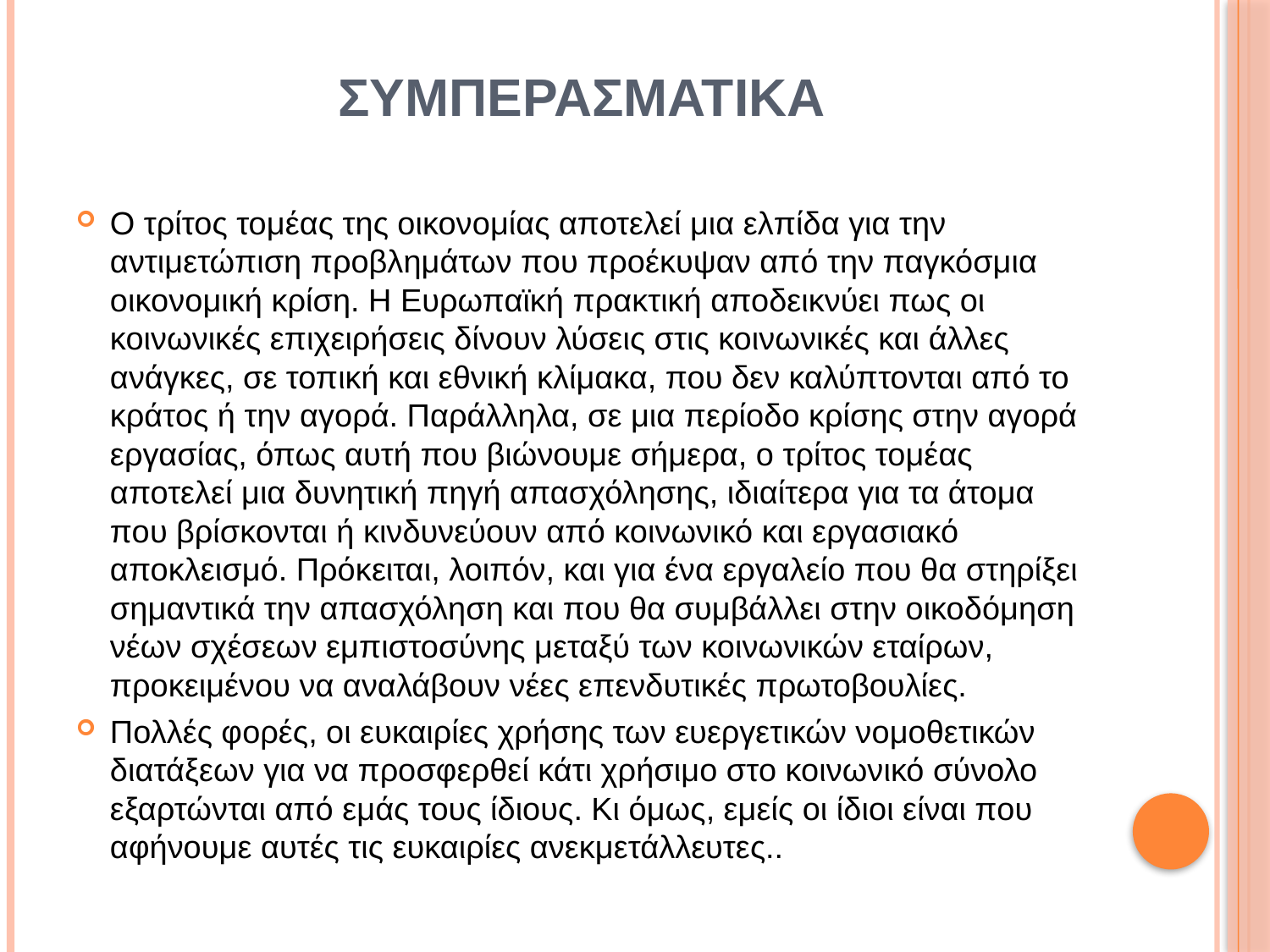

# ΣΥΜΠΕΡΑΣΜΑΤΙΚΑ
O τρίτος τομέας της οικονομίας αποτελεί μια ελπίδα για την αντιμετώπιση προβλημάτων που προέκυψαν από την παγκόσμια οικονομική κρίση. Η Ευρωπαϊκή πρακτική αποδεικνύει πως οι κοινωνικές επιχειρήσεις δίνουν λύσεις στις κοινωνικές και άλλες ανάγκες, σε τοπική και εθνική κλίμακα, που δεν καλύπτονται από το κράτος ή την αγορά. Παράλληλα, σε μια περίοδο κρίσης στην αγορά εργασίας, όπως αυτή που βιώνουμε σήμερα, ο τρίτος τομέας αποτελεί μια δυνητική πηγή απασχόλησης, ιδιαίτερα για τα άτομα που βρίσκονται ή κινδυνεύουν από κοινωνικό και εργασιακό αποκλεισμό. Πρόκειται, λοιπόν, και για ένα εργαλείο που θα στηρίξει σημαντικά την απασχόληση και που θα συμβάλλει στην οικοδόμηση νέων σχέσεων εμπιστοσύνης μεταξύ των κοινωνικών εταίρων, προκειμένου να αναλάβουν νέες επενδυτικές πρωτοβουλίες.
Πολλές φορές, οι ευκαιρίες χρήσης των ευεργετικών νομοθετικών διατάξεων για να προσφερθεί κάτι χρήσιμο στο κοινωνικό σύνολο εξαρτώνται από εμάς τους ίδιους. Κι όμως, εμείς οι ίδιοι είναι που αφήνουμε αυτές τις ευκαιρίες ανεκμετάλλευτες..